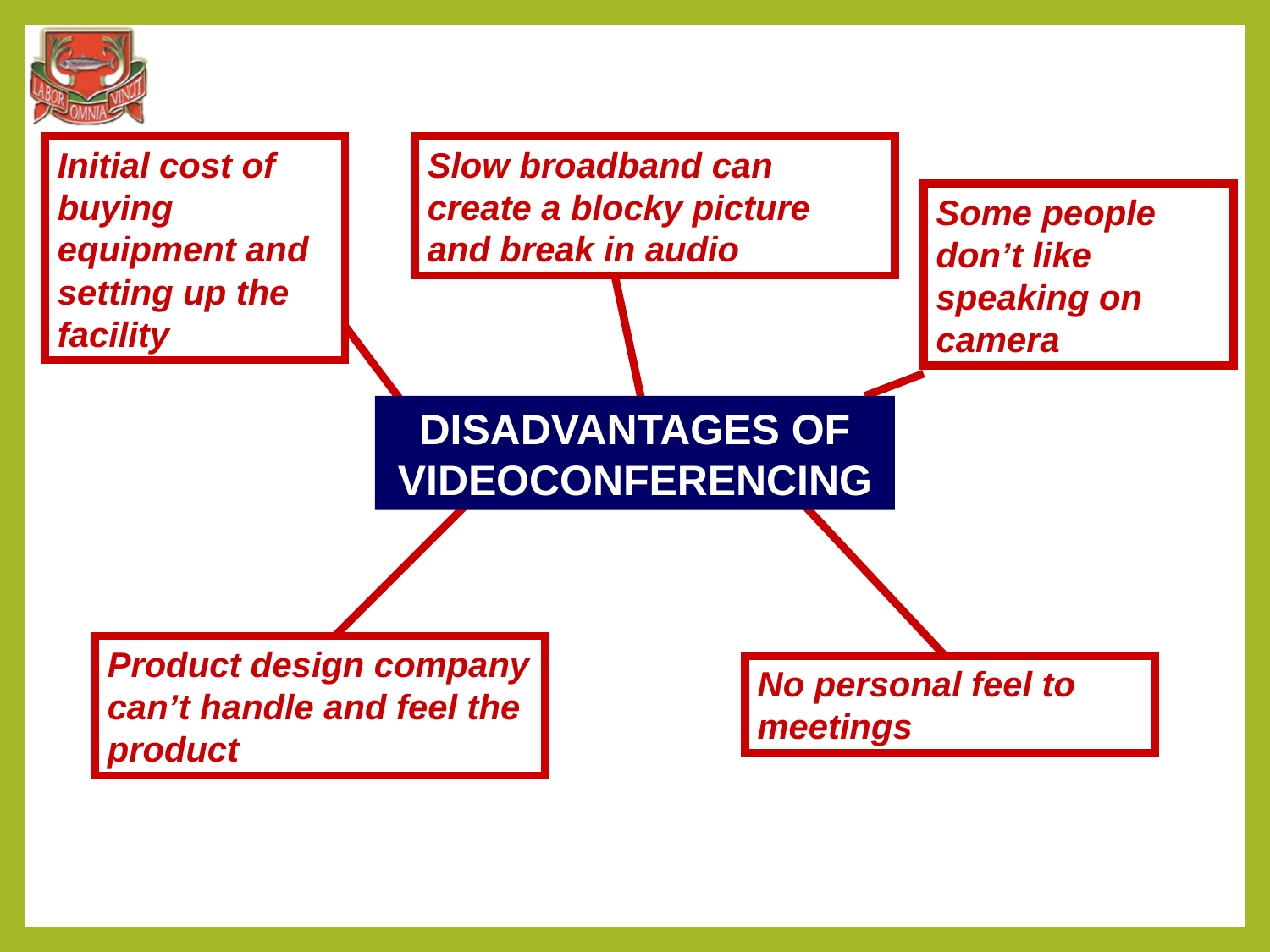

Initial cost of buying equipment and setting up the facility
Slow broadband can create a blocky picture and break in audio
Some people don’t like speaking on camera

DISADVANTAGES OF VIDEOCONFERENCING

Product design company can’t handle and feel the product
No personal feel to meetings